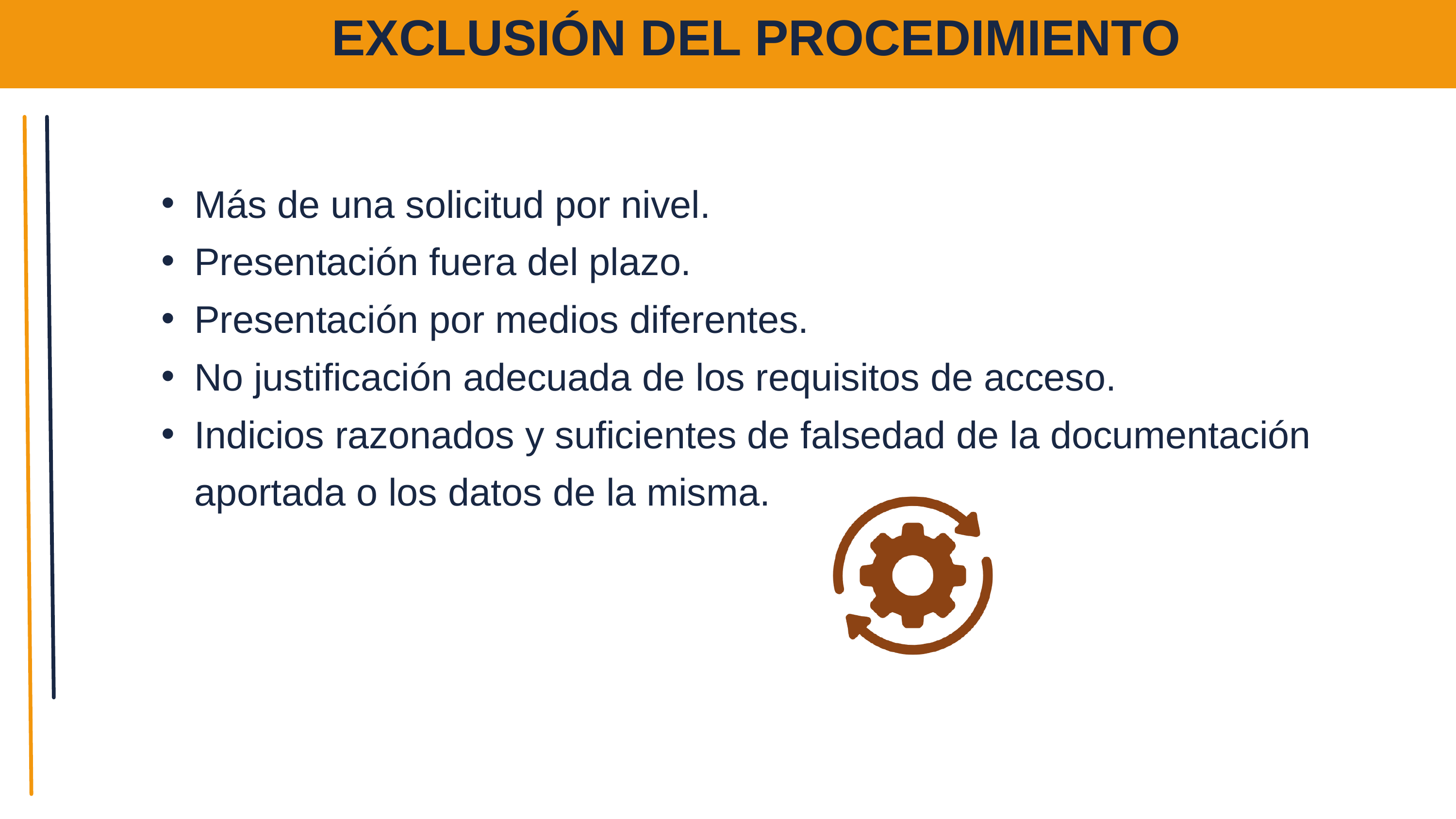

EXCLUSIÓN DEL PROCEDIMIENTO
Más de una solicitud por nivel.
Presentación fuera del plazo.
Presentación por medios diferentes.
No justificación adecuada de los requisitos de acceso.
Indicios razonados y suficientes de falsedad de la documentación aportada o los datos de la misma.